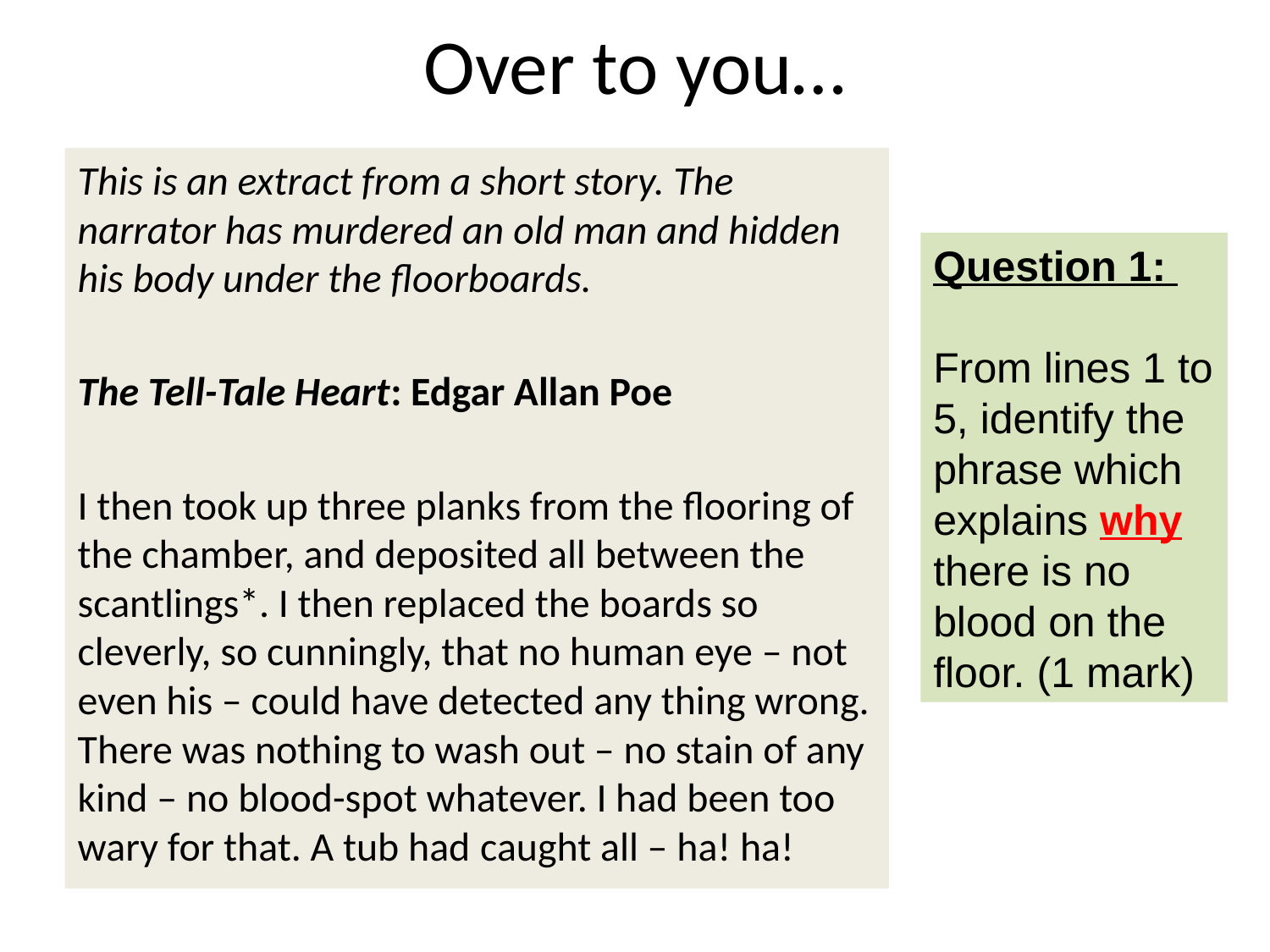

# Over to you…
This is an extract from a short story. The narrator has murdered an old man and hidden his body under the floorboards.

The Tell-Tale Heart: Edgar Allan Poe

I then took up three planks from the flooring of the chamber, and deposited all between the scantlings*. I then replaced the boards so cleverly, so cunningly, that no human eye – not even his – could have detected any thing wrong. There was nothing to wash out – no stain of any kind – no blood-spot whatever. I had been too wary for that. A tub had caught all – ha! ha!
Question 1:

From lines 1 to 5, identify the phrase which explains why there is no blood on the floor. (1 mark)